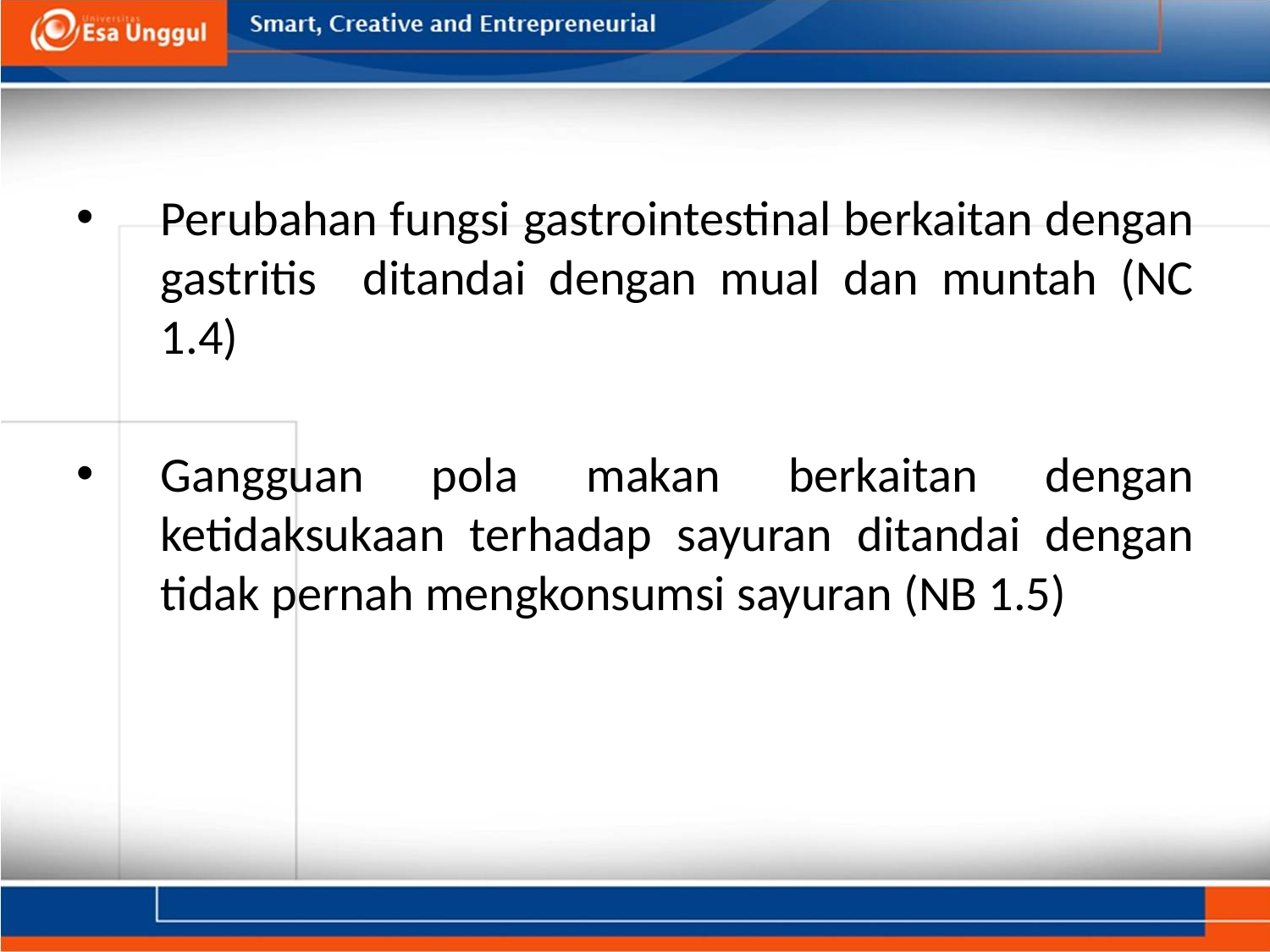

Perubahan fungsi gastrointestinal berkaitan dengan gastritis  ditandai dengan mual dan muntah (NC 1.4)

Gangguan pola makan berkaitan dengan ketidaksukaan terhadap sayuran ditandai dengan tidak pernah mengkonsumsi sayuran (NB 1.5)